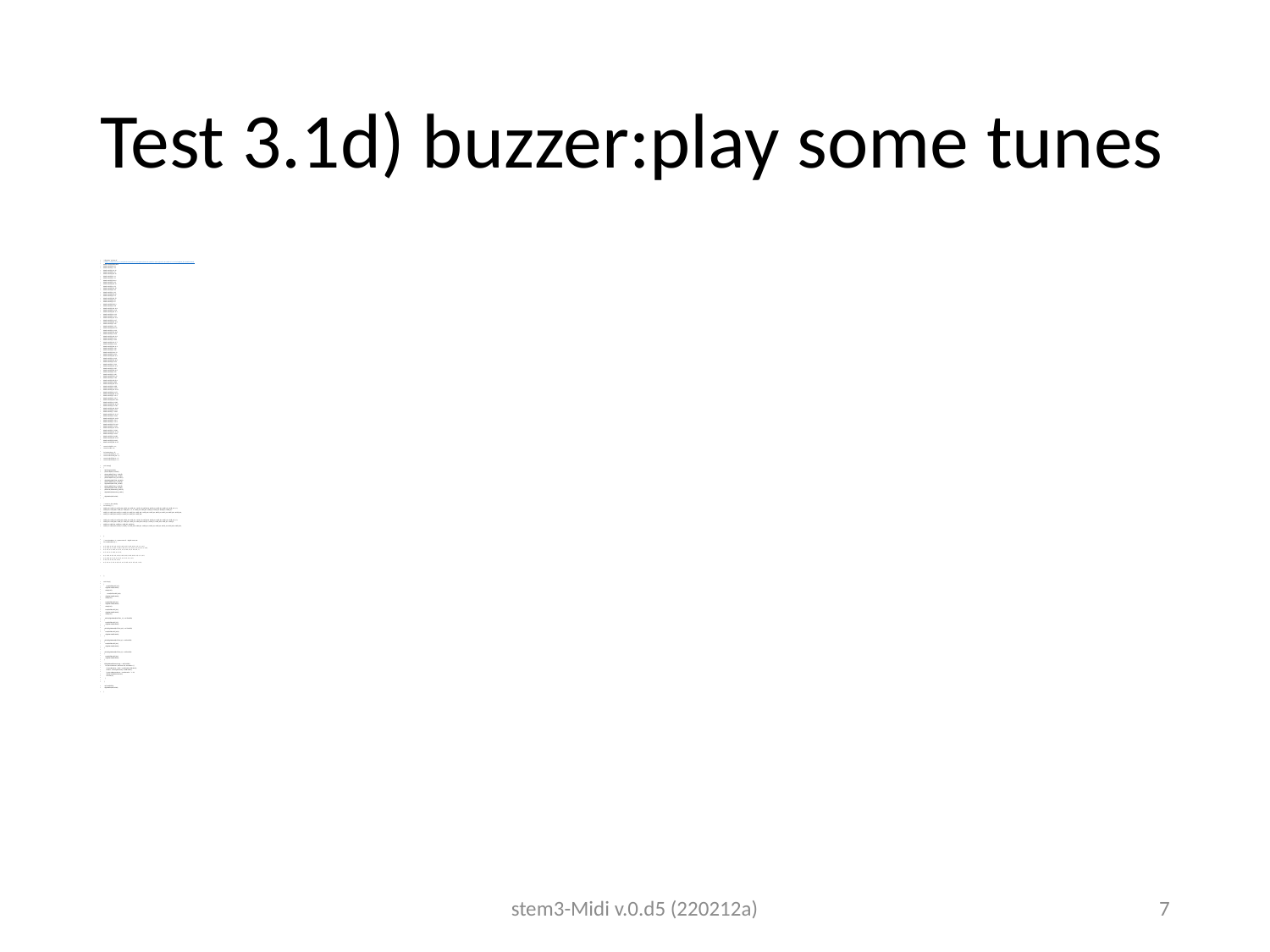

# Test 3.1d) buzzer:play some tunes
//#include "pitches.h“
//https://create.arduino.cc/projecthub/executeli/unravel-preset-piano-easy-arduino-even-a-ghoul-can-make-it-17c472?ref=tag&ref_id=piano&offset=3
#define ACTIVATED LOW
#define NOTE_B0 31
#define NOTE_C1 33
#define NOTE_CS1 35
#define NOTE_D1 37
#define NOTE_DS1 39
#define NOTE_E1 41
#define NOTE_F1 44
#define NOTE_FS1 46
#define NOTE_G1 49
#define NOTE_GS1 52
#define NOTE_A1 55
#define NOTE_AS1 58
#define NOTE_B1 62
#define NOTE_C2 65
#define NOTE_CS2 69
#define NOTE_D2 73
#define NOTE_DS2 78
#define NOTE_E2 82
#define NOTE_F2 87
#define NOTE_FS2 93
#define NOTE_G2 98
#define NOTE_GS2 104
#define NOTE_A2 110
#define NOTE_AS2 117
#define NOTE_B2 123
#define NOTE_C3 131
#define NOTE_CS3 139
#define NOTE_D3 147
#define NOTE_DS3 156
#define NOTE_E3 165
#define NOTE_F3 175
#define NOTE_FS3 185
#define NOTE_G3 196
#define NOTE_GS3 208
#define NOTE_A3 220
#define NOTE_AS3 233
#define NOTE_B3 247
#define NOTE_C4 262
#define NOTE_CS4 277
#define NOTE_D4 294
#define NOTE_DS4 311
#define NOTE_E4 330
#define NOTE_F4 349
#define NOTE_FS4 370
#define NOTE_G4 392
#define NOTE_GS4 415
#define NOTE_A4 440
#define NOTE_AS4 466
#define NOTE_B4 494
#define NOTE_C5 523
#define NOTE_CS5 554
#define NOTE_D5 587
#define NOTE_DS5 622
#define NOTE_E5 659
#define NOTE_F5 698
#define NOTE_FS5 740
#define NOTE_G5 784
#define NOTE_GS5 831
#define NOTE_A5 880
#define NOTE_AS5 932
#define NOTE_B5 988
#define NOTE_C6 1047
#define NOTE_CS6 1109
#define NOTE_D6 1175
#define NOTE_DS6 1245
#define NOTE_E6 1319
#define NOTE_F6 1397
#define NOTE_FS6 1480
#define NOTE_G6 1568
#define NOTE_GS6 1661
#define NOTE_A6 1760
#define NOTE_AS6 1865
#define NOTE_B6 1976
#define NOTE_C7 2093
#define NOTE_CS7 2217
#define NOTE_D7 2349
#define NOTE_DS7 2489
#define NOTE_E7 2637
#define NOTE_F7 2794
#define NOTE_FS7 2960
#define NOTE_G7 3136
#define NOTE_GS7 3322
#define NOTE_A7 3520
#define NOTE_AS7 3729
#define NOTE_B7 3951
#define NOTE_C8 4186
#define NOTE_CS8 4435
#define NOTE_D8 4699
#define NOTE_DS8 4978

const int PIEZO = 11;
const int LED = 13;

int buttonSong = 8;
const int BUTTON_C = 6;
const int BUTTON_AS = 4;
const int BUTTON_A = 3;
const int BUTTON_G = 2;

void setup()
{
  Serial.begin(9600);
  pinMode(LED, OUTPUT);
  pinMode(BUTTON_C, INPUT);
  digitalWrite(BUTTON_C,HIGH);
  pinMode(BUTTON_AS, INPUT);
  digitalWrite(BUTTON_AS,HIGH);
  pinMode(BUTTON_A, INPUT);
  digitalWrite(BUTTON_A,HIGH);
  pinMode(BUTTON_G, INPUT);
  digitalWrite(BUTTON_G,HIGH);
  pinMode (buttonSong, INPUT);
  digitalWrite(buttonSong, HIGH);

  digitalWrite(LED,LOW);
}

// notes in the melody:
int melody[] = {
NOTE_AS4, NOTE_C5, NOTE_AS4, NOTE_A4, NOTE_G4,  NOTE_C5, NOTE_AS4, NOTE_A4, NOTE_G4, NOTE_G4, NOTE_F4, 0, 0,
NOTE_DS4, NOTE_DS4, NOTE_F4, NOTE_D4, 0, 0, 0, NOTE_D4, NOTE_D4, NOTE_D4, NOTE_D4, NOTE_D5, NOTE_D5,
NOTE_G3, NOTE_AS3, NOTE_C4, NOTE_G3, NOTE_G3, NOTE_AS3, NOTE_AS4, NOTE_A4, NOTE_A4, NOTE_A4, NOTE_AS4, NOTE_AS4,
NOTE_G3, NOTE_AS3, NOTE_C4, NOTE_G3, NOTE_G3, NOTE_AS3,

NOTE_AS4, NOTE_C5, NOTE_AS4, NOTE_A4, NOTE_G4,  NOTE_C5, NOTE_AS4, NOTE_A4, NOTE_G4, NOTE_G4, NOTE_F4, 0, 0,
NOTE_DS4, NOTE_DS4, NOTE_F4, NOTE_D4, NOTE_G3, NOTE_AS3, NOTE_C4, NOTE_F3, NOTE_AS3, NOTE_A3, NOTE_F3,
NOTE_D4, NOTE_D4, NOTE_D4, NOTE_D5, NOTE_D5,
NOTE_G3, NOTE_AS3, NOTE_C4, NOTE_F3, NOTE_AS3, NOTE_G3, NOTE_AS4, NOTE_A4, NOTE_A4, NOTE_A4, NOTE_AS4, NOTE_AS4,

};

// note durations: 4 = quarter note, 8 = eighth note, etc.:
int noteDurations[] = {

4.5, 2.25, 2.25, 4.5, 2.25, 2.25, 2.25, 2.25, 2.25, 4.5, 3, 9, 4.5,
4.5, 2.25, 4.5, 2.25, 1.125, 2.25, 4.5, 4.5, 2.25, 4.5, 2.25, 4.5, 2.25,
4.5, 4.5, 4.5, 2.25, 4.5, 4.5, 4.5, 2.25, 4.5, 2.25, 4.5, 2,
4.5, 4.5, 4.5, 2.25, 4.5, 4.5,

4.5, 2.25, 2.25, 4.5, 2.25, 2.25, 2.25, 2.25, 2.25, 4.5, 3, 9, 4.5,
4.5, 2.25, 4.5, 4.5, 4.5, 4.5, 4.5, 4.5, 3, 3, 4.5,
2.25, 4.5, 2.25, 4.5, 2.25,
4.5, 4.5, 4.5, 4.5, 2.25, 4.5, 4.5, 2.25, 4.5, 2.25, 4.5, 2.25,

} ;

void loop()
{
      tone(PIEZO,NOTE_C5);
    digitalWrite(LED,HIGH);
    delay(500);

        tone(PIEZO,NOTE_AS4);
    digitalWrite(LED,HIGH);
    delay(500);

    tone(PIEZO,NOTE_A4);
    digitalWrite(LED,HIGH);
    delay(500);

    tone(PIEZO,NOTE_G4);
    digitalWrite(LED,HIGH);
    delay(500);

   while(digitalRead(BUTTON_C) == ACTIVATED)
  {
    tone(PIEZO,NOTE_C5);
    digitalWrite(LED,HIGH);
  }
  while(digitalRead(BUTTON_AS) == ACTIVATED)
  {
    tone(PIEZO,NOTE_AS4);
    digitalWrite(LED,HIGH);
  }

  while(digitalRead(BUTTON_A) == ACTIVATED)
  {
    tone(PIEZO,NOTE_A4);
    digitalWrite(LED,HIGH);
  }

  while(digitalRead(BUTTON_G) == ACTIVATED)
  {
    tone(PIEZO,NOTE_G4);
    digitalWrite(LED,HIGH);
  }

  if(digitalRead(buttonSong) == ACTIVATED) {
    for (int thisNote=0; thisNote <85; thisNote++) {
      int noteDuration = 600 / noteDurations[thisNote];
      tone(11, melody[thisNote], noteDuration);
      int pauseBetweenNotes = noteDuration * 1.50;
      delay(pauseBetweenNotes);
      noTone(11);
    }

  }

  noTone(PIEZO);
  digitalWrite(LED,LOW);

}

stem3-Midi v.0.d5 (220212a)
7